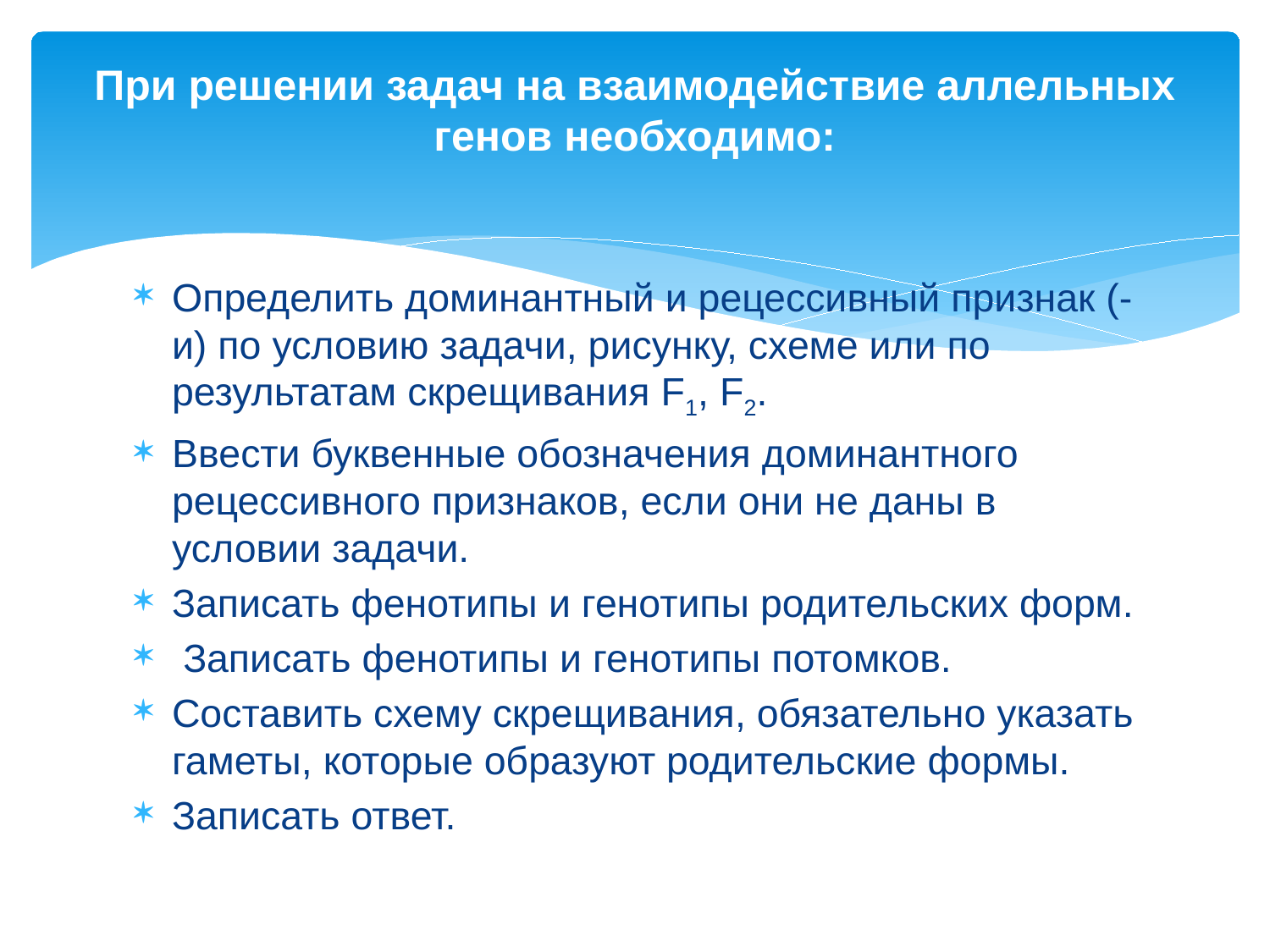

# При решении задач на взаимодействие аллельных генов необходимо:
Определить доминантный и рецессивный признак (-и) по условию задачи, рисунку, схеме или по результатам скрещивания F1, F2.
Ввести буквенные обозначения доминантного рецессивного признаков, если они не даны в условии задачи.
Записать фенотипы и генотипы родительских форм.
 Записать фенотипы и генотипы потомков.
Составить схему скрещивания, обязательно указать гаметы, которые образуют родительские формы.
Записать ответ.